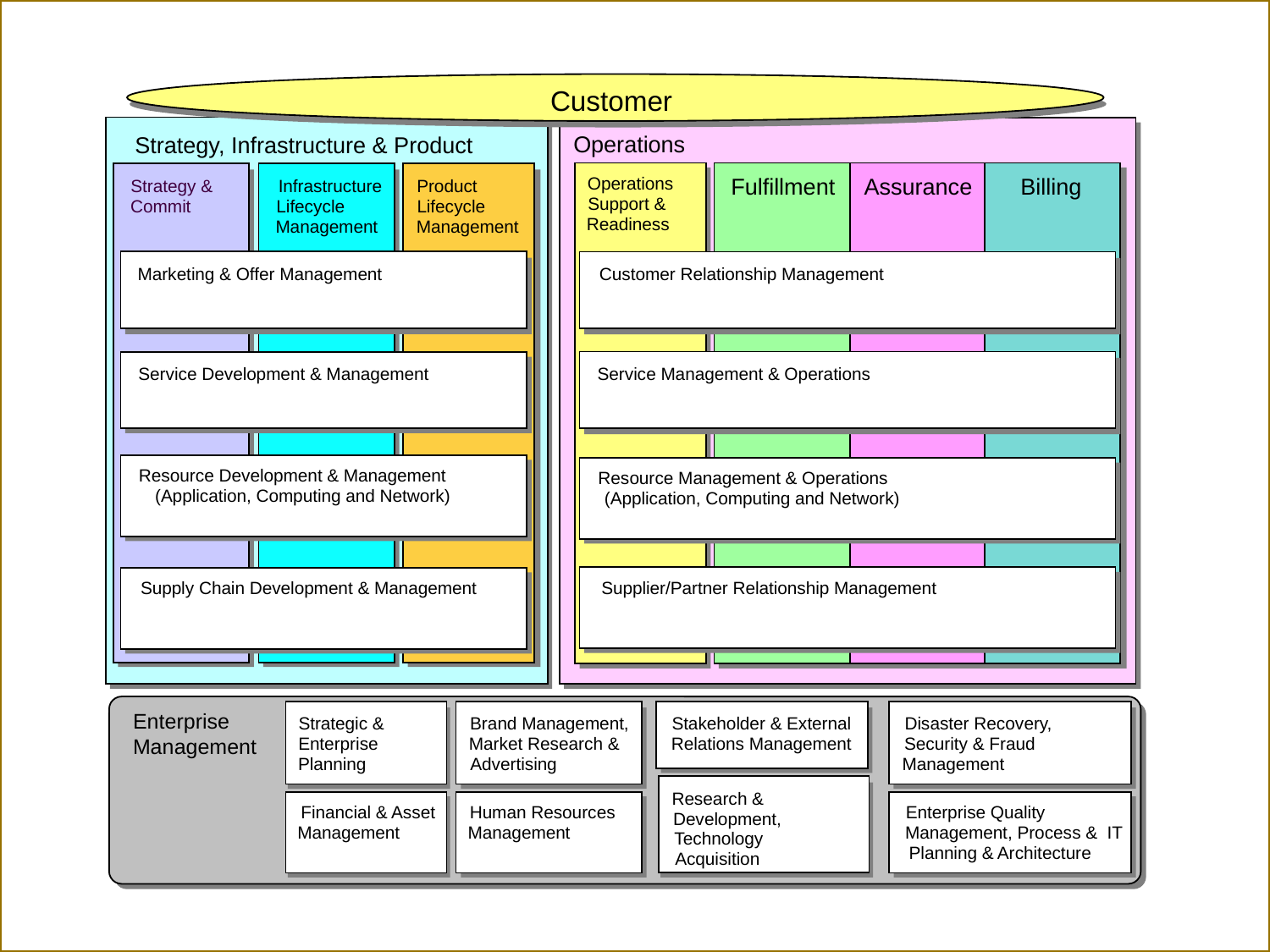

#

Customer

Strategy, Infrastructure & Product

Strategy &
Infrastructure
Product
Commit
Lifecycle
Lifecycle
Management
Management

Marketing & Offer Management

Service Development & Management

Resource Development & Management

(Application, Computing and Network)

Supply Chain Development & Management

Operations

Operations
Fulfillment
Assurance
Billing
Support &
Readiness

Customer Relationship Management

Service Management & Operations

Resource Management & Operations

(Application, Computing and Network)

Supplier/Partner Relationship Management

Enterprise
Management

Strategic &
Brand Management,
Stakeholder & External
Disaster Recovery,
Enterprise
Market Research &
Relations Management
Security & Fraud
Planning
Advertising
Management

Research &

Financial & Asset
Human Resources
Enterprise Quality
Development,
Management
Management
Management, Process &  IT
Technology
Planning & Architecture
Acquisition
42